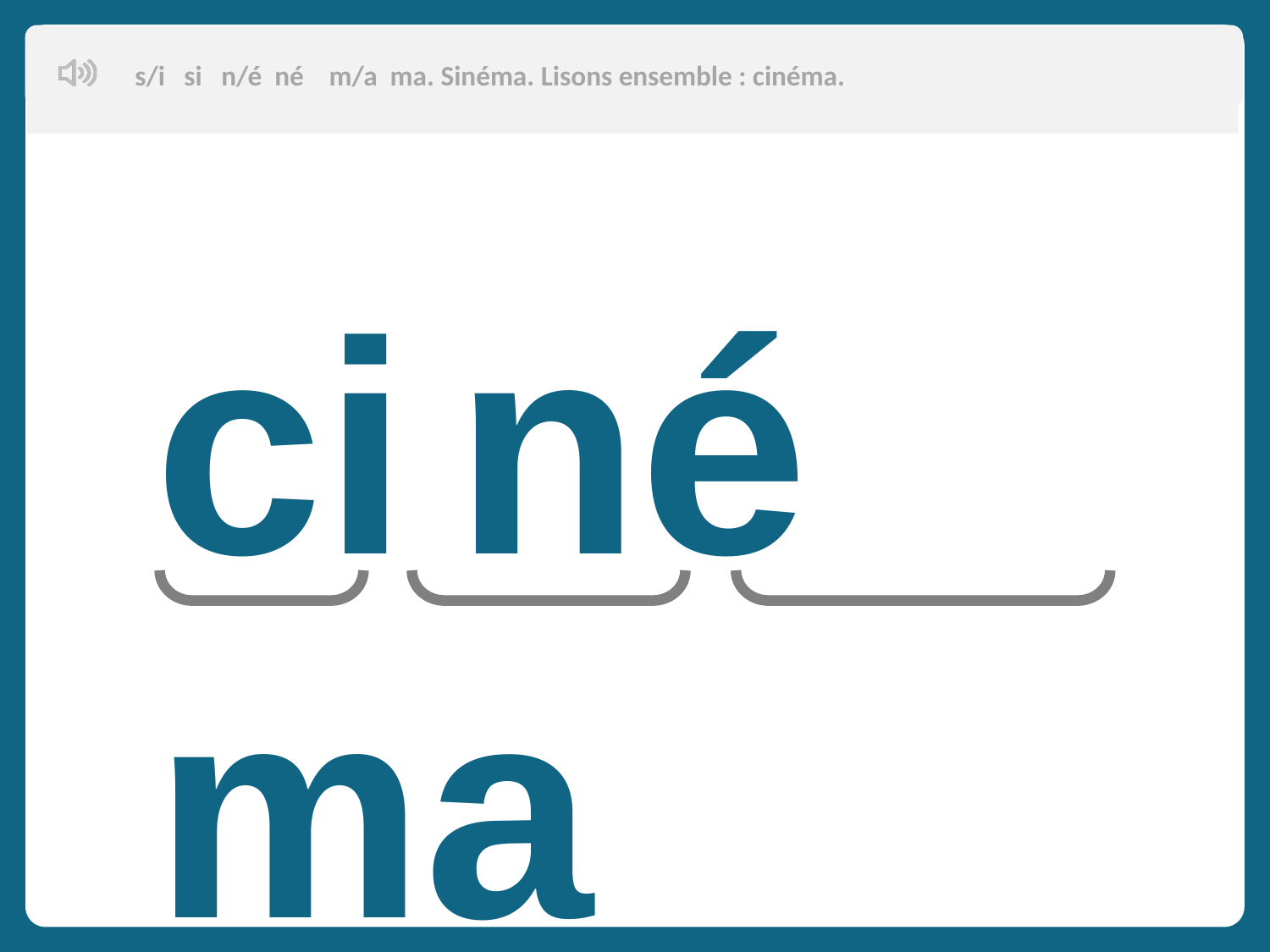

s/i   si   n/é  né    m/a  ma. Sinéma. Lisons ensemble : cinéma.

ci né ma